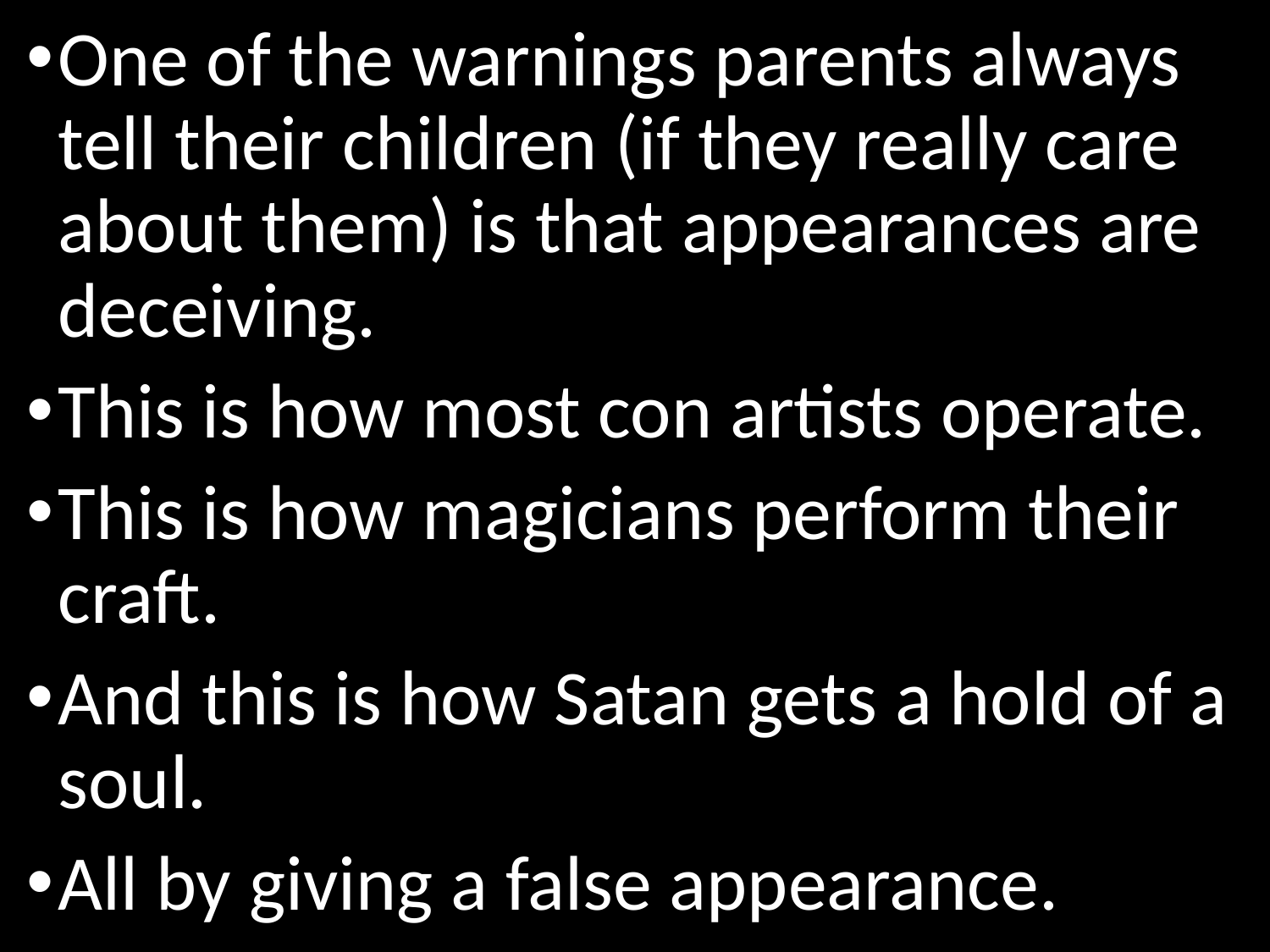

One of the warnings parents always tell their children (if they really care about them) is that appearances are deceiving.
This is how most con artists operate.
This is how magicians perform their craft.
And this is how Satan gets a hold of a soul.
All by giving a false appearance.